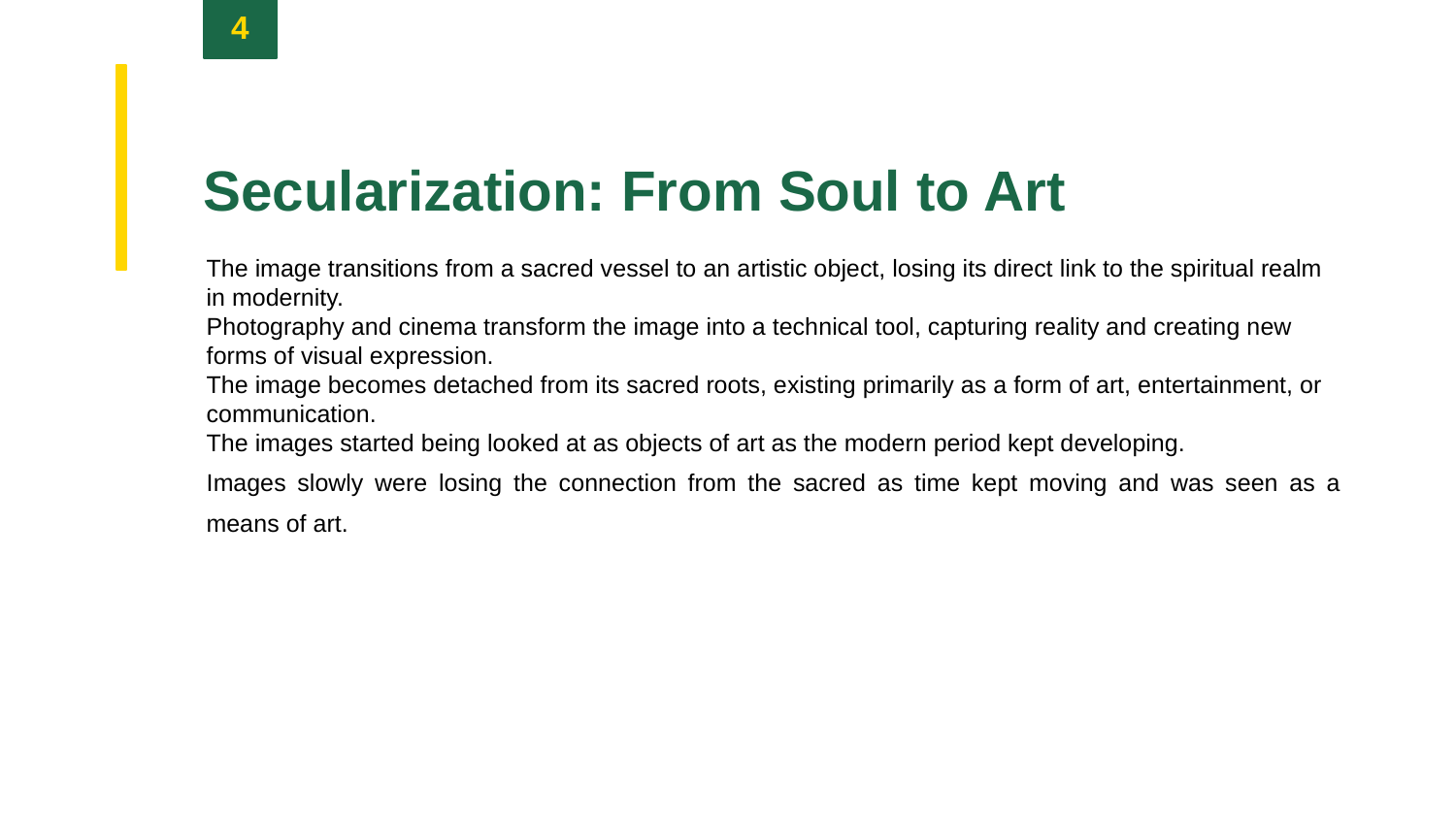

4

Secularization: From Soul to Art
The image transitions from a sacred vessel to an artistic object, losing its direct link to the spiritual realm in modernity.
Photography and cinema transform the image into a technical tool, capturing reality and creating new forms of visual expression.
The image becomes detached from its sacred roots, existing primarily as a form of art, entertainment, or communication.
The images started being looked at as objects of art as the modern period kept developing.
Images slowly were losing the connection from the sacred as time kept moving and was seen as a means of art.